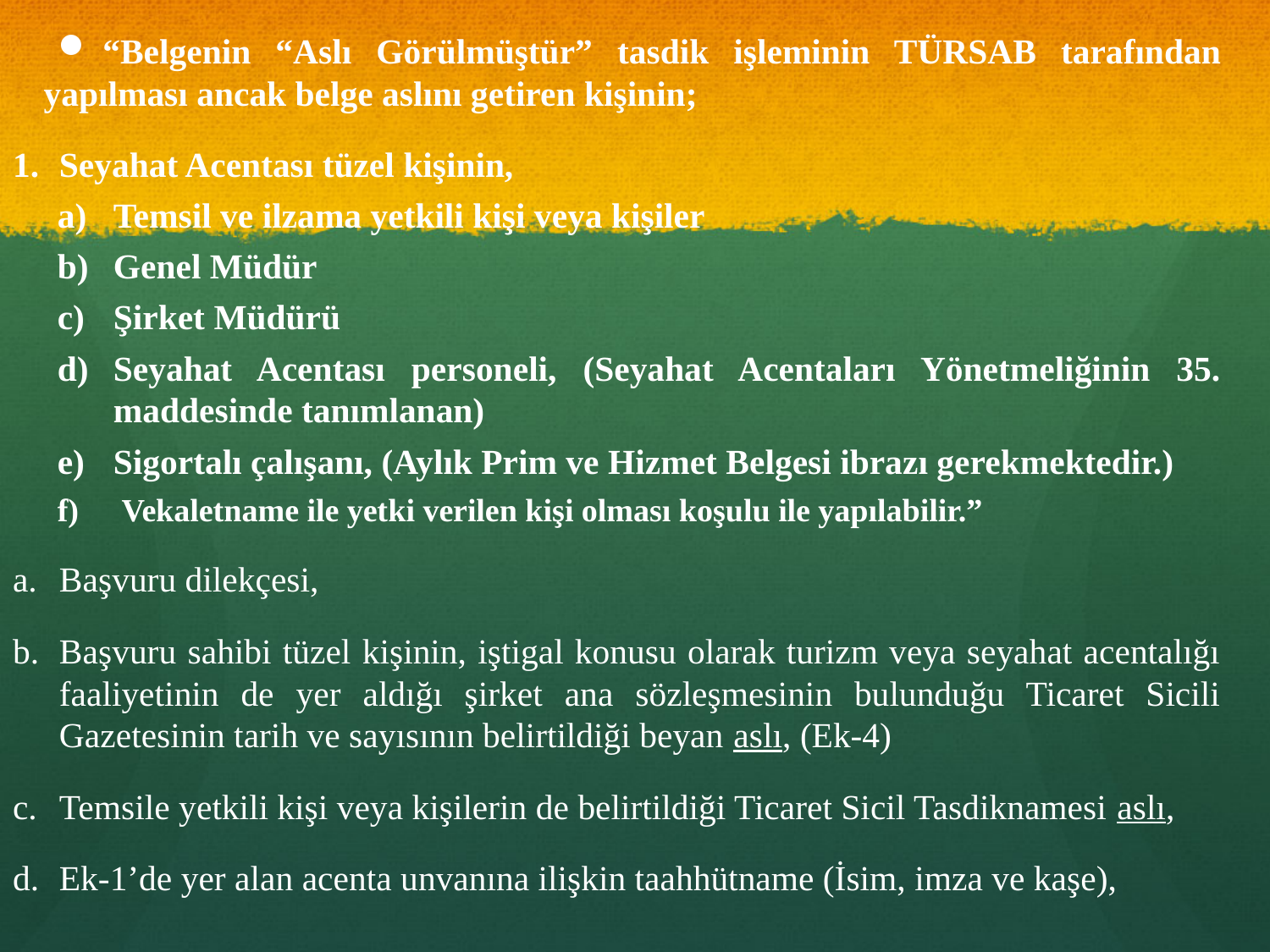

“Belgenin “Aslı Görülmüştür” tasdik işleminin TÜRSAB tarafından yapılması ancak belge aslını getiren kişinin;
Seyahat Acentası tüzel kişinin,
Temsil ve ilzama yetkili kişi veya kişiler
Genel Müdür
Şirket Müdürü
Seyahat Acentası personeli, (Seyahat Acentaları Yönetmeliğinin 35. maddesinde tanımlanan)
Sigortalı çalışanı, (Aylık Prim ve Hizmet Belgesi ibrazı gerekmektedir.)
 Vekaletname ile yetki verilen kişi olması koşulu ile yapılabilir.”
Başvuru dilekçesi,
Başvuru sahibi tüzel kişinin, iştigal konusu olarak turizm veya seyahat acentalığı faaliyetinin de yer aldığı şirket ana sözleşmesinin bulunduğu Ticaret Sicili Gazetesinin tarih ve sayısının belirtildiği beyan aslı, (Ek-4)
Temsile yetkili kişi veya kişilerin de belirtildiği Ticaret Sicil Tasdiknamesi aslı,
Ek-1’de yer alan acenta unvanına ilişkin taahhütname (İsim, imza ve kaşe),